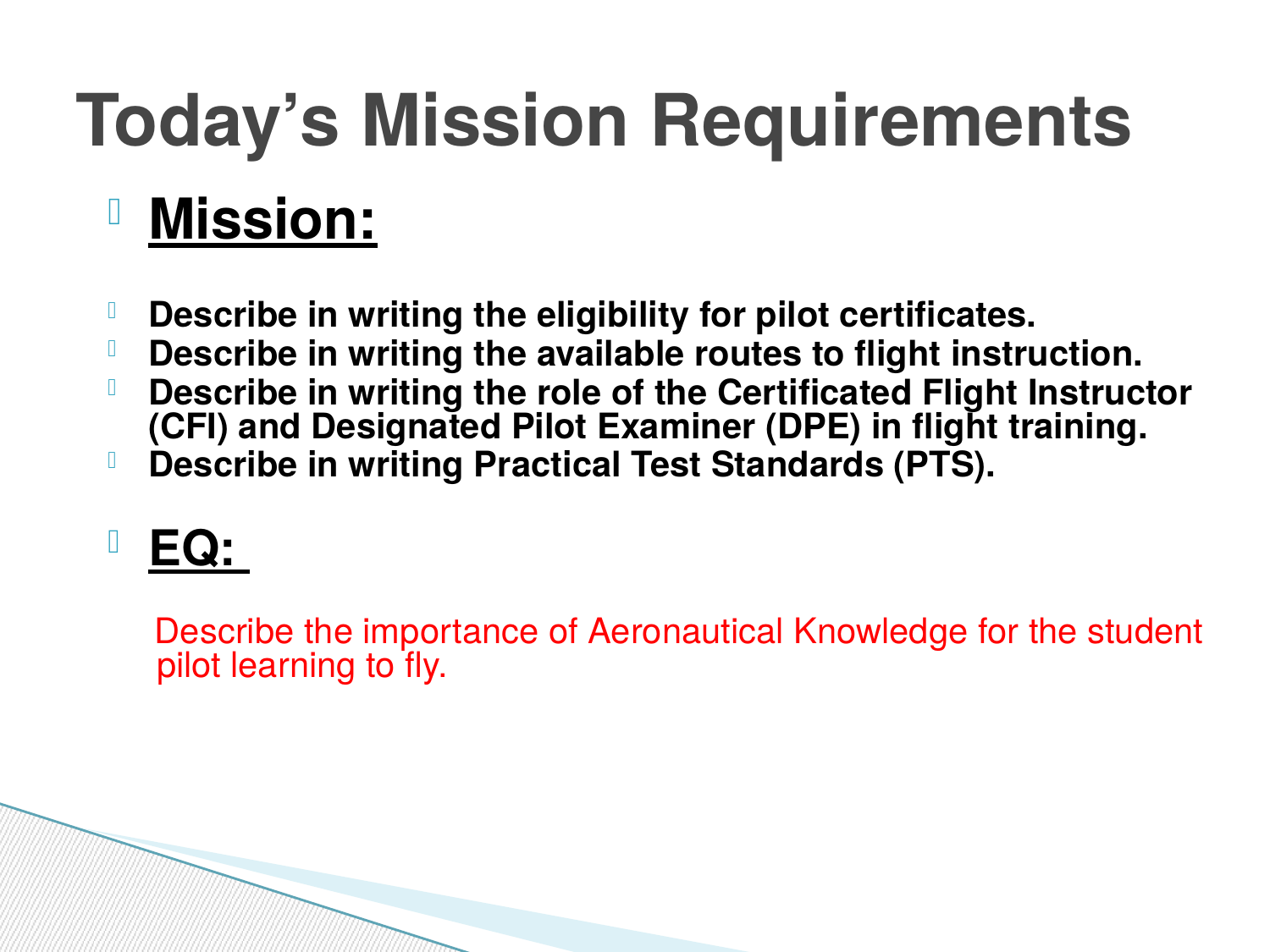

# Today’s Mission Requirements
Mission:

Describe in writing the eligibility for pilot certificates.
Describe in writing the available routes to flight instruction.
Describe in writing the role of the Certificated Flight Instructor (CFI) and Designated Pilot Examiner (DPE) in flight training.
Describe in writing Practical Test Standards (PTS).

EQ:

  Describe the importance of Aeronautical Knowledge for the student pilot learning to fly.